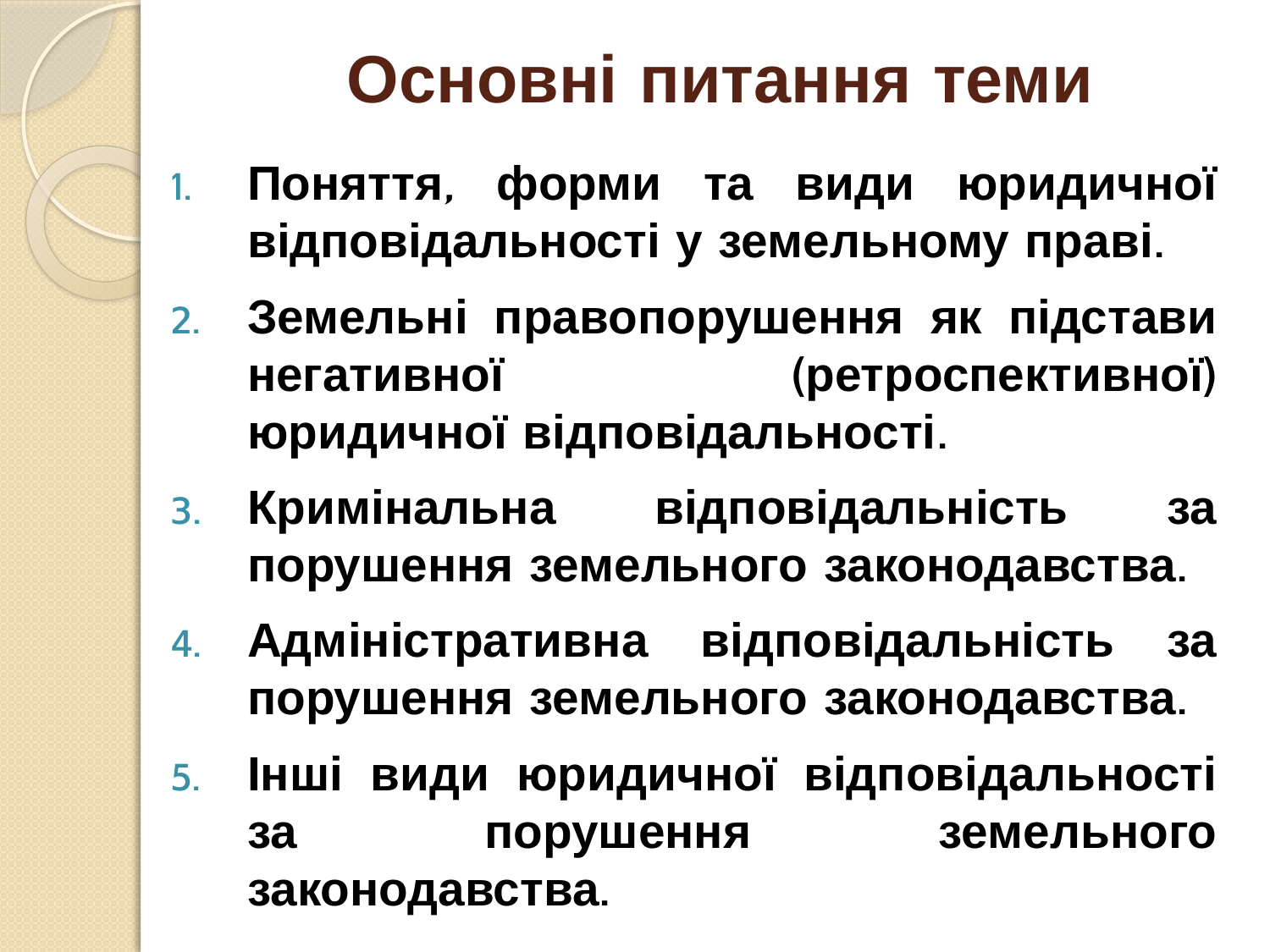

# Основні питання теми
Поняття, форми та види юридичної відповідальності у земельному праві.
Земельні правопорушення як підстави негативної (ретроспективної) юридичної відповідальності.
Кримінальна відповідальність за порушення земельного законодавства.
Адміністративна відповідальність за порушення земельного законодавства.
Інші види юридичної відповідальності за порушення земельного законодавства.